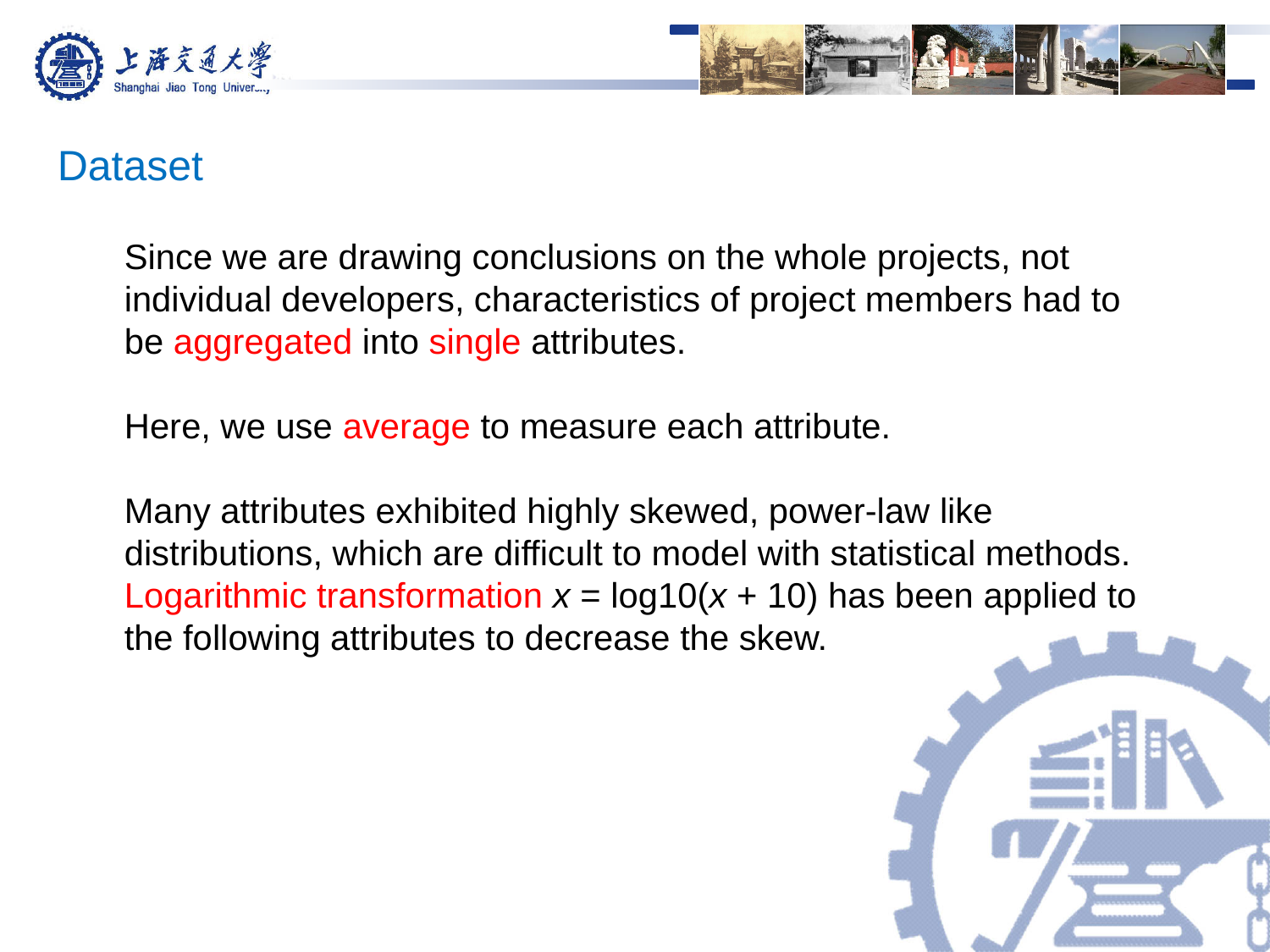

Dataset
Since we are drawing conclusions on the whole projects, not individual developers, characteristics of project members had to be aggregated into single attributes.

Here, we use average to measure each attribute.

Many attributes exhibited highly skewed, power-law like distributions, which are difficult to model with statistical methods. Logarithmic transformation x = log10(x + 10) has been applied to the following attributes to decrease the skew.